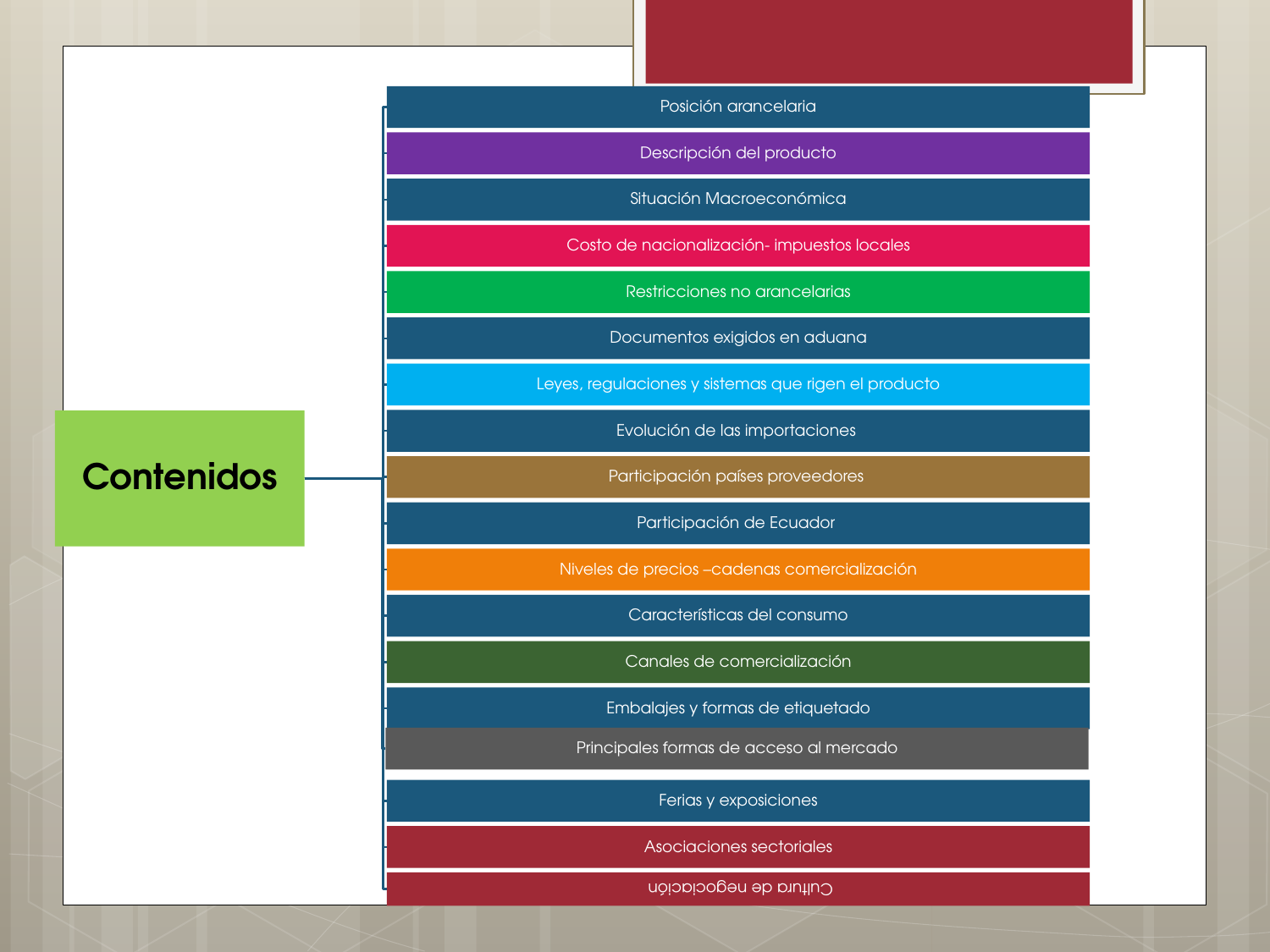

Contenidos
Posición arancelaria
Descripción del producto
Situación Macroeconómica
Costo de nacionalización- impuestos locales
Restricciones no arancelarias
Documentos exigidos en aduana
Leyes, regulaciones y sistemas que rigen el producto
Evolución de las importaciones
Participación países proveedores
Participación de Ecuador
Niveles de precios –cadenas comercialización
Características del consumo
Canales de comercialización
Embalajes y formas de etiquetado
Principales formas de acceso al mercado
Ferias y exposiciones
Asociaciones sectoriales
Cultura de negociación